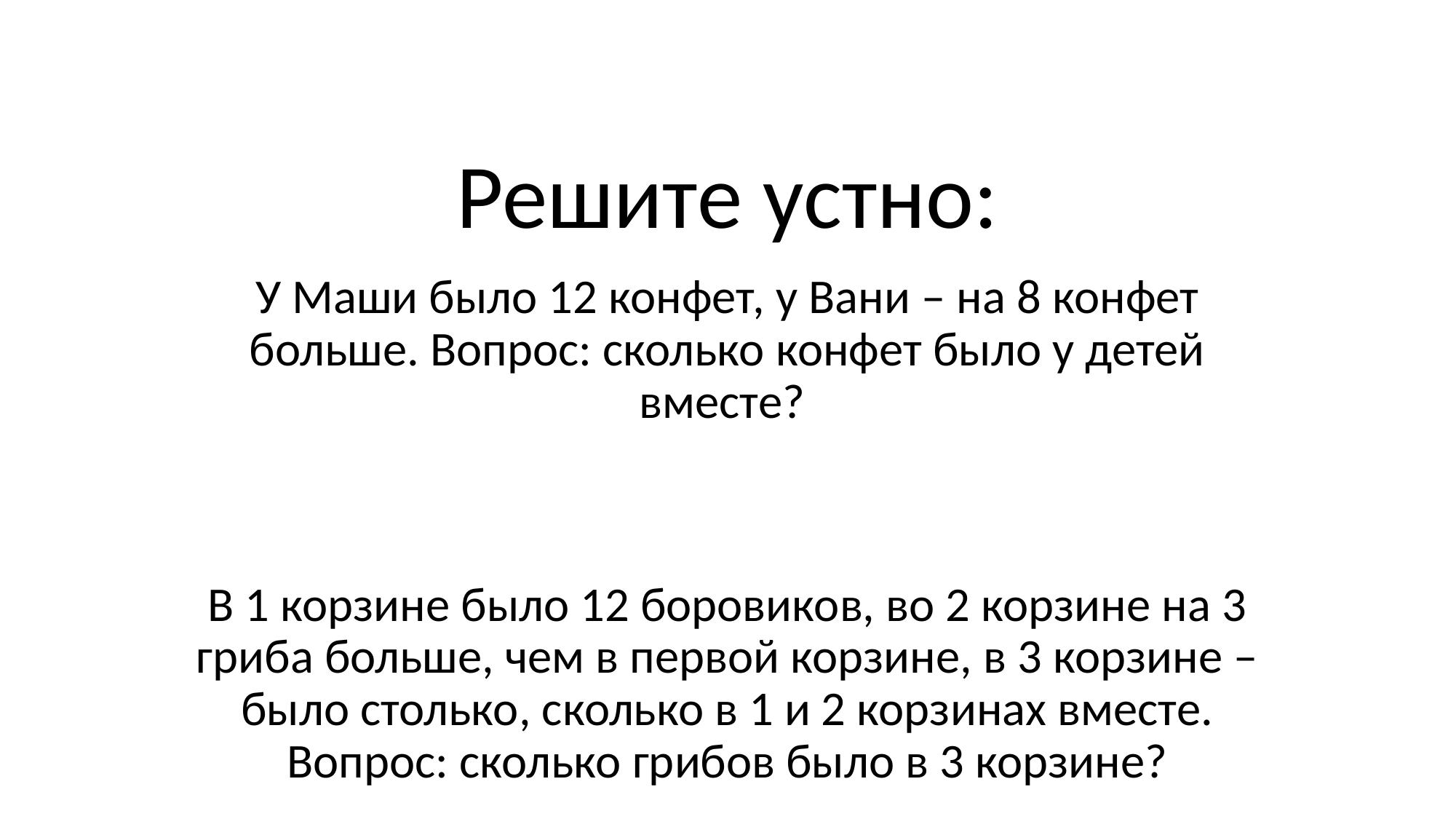

# Решите устно:
У Маши было 12 конфет, у Вани – на 8 конфет больше. Вопрос: сколько конфет было у детей вместе?

В 1 корзине было 12 боровиков, во 2 корзине на 3 гриба больше, чем в первой корзине, в 3 корзине – было столько, сколько в 1 и 2 корзинах вместе. Вопрос: сколько грибов было в 3 корзине?